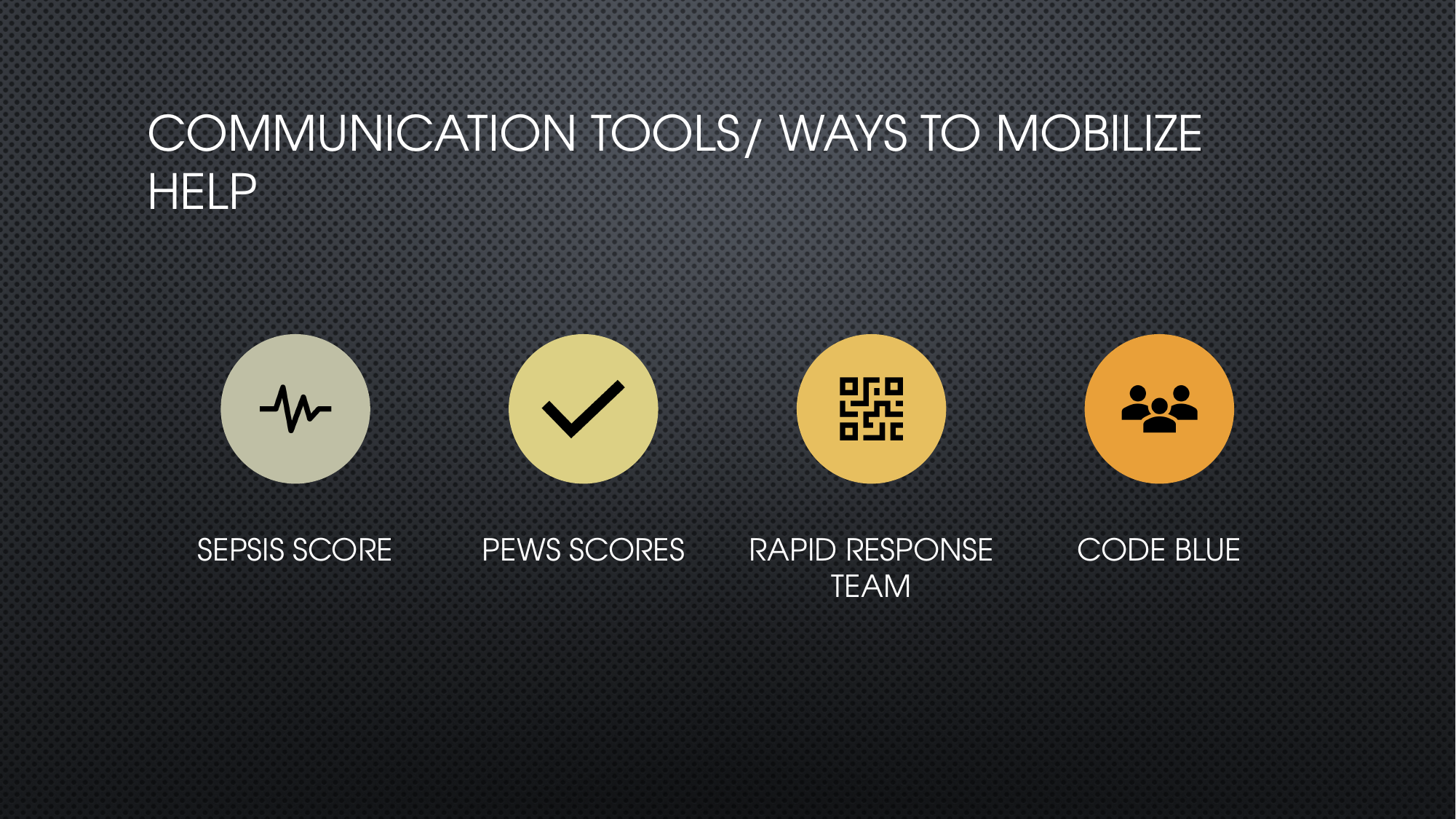

# Communication tools/ ways to mobilize help
Sepsis Score
Pews Scores
Rapid Response Team
Code Blue